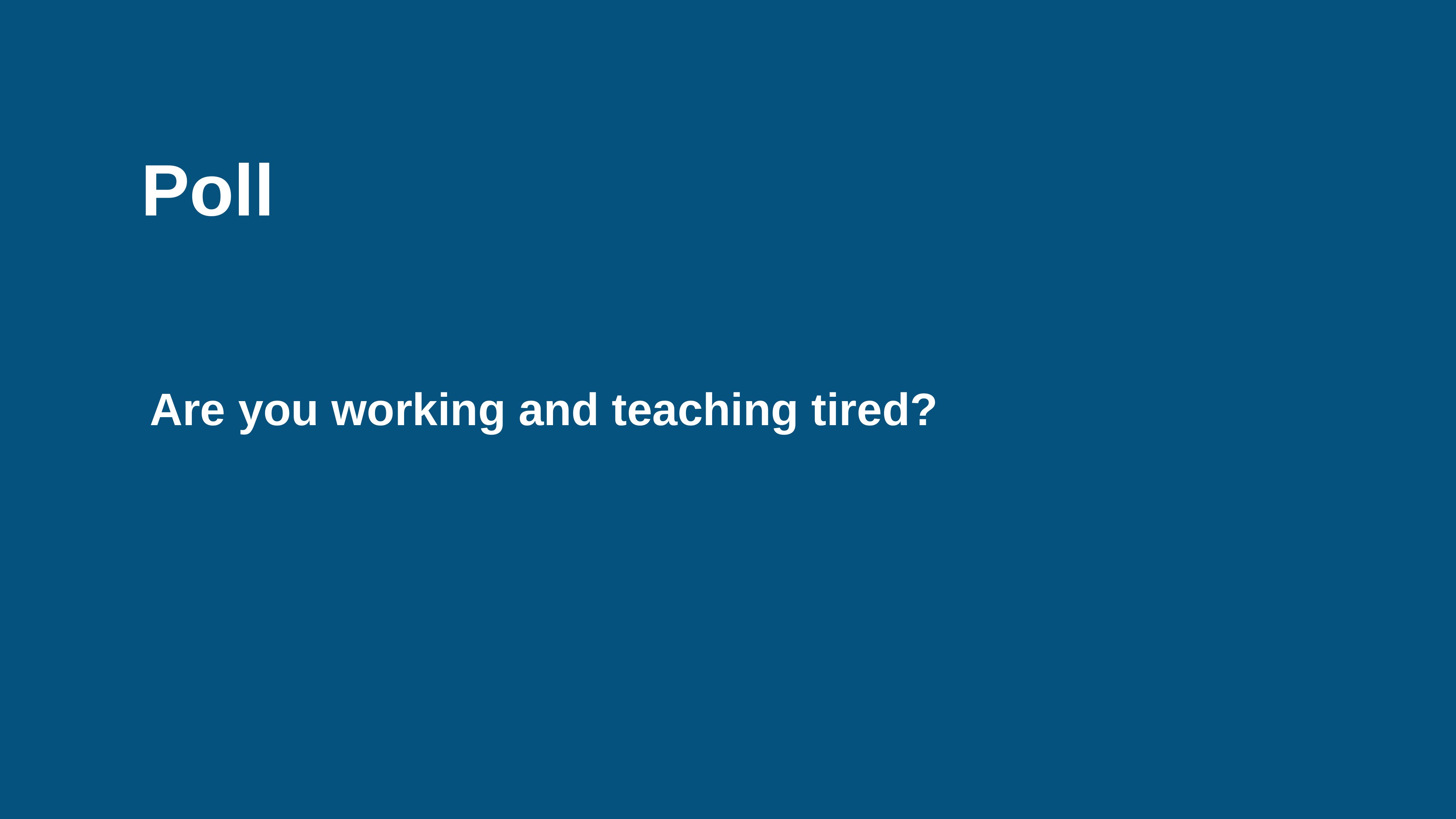

Poll
Are you working and teaching tired?